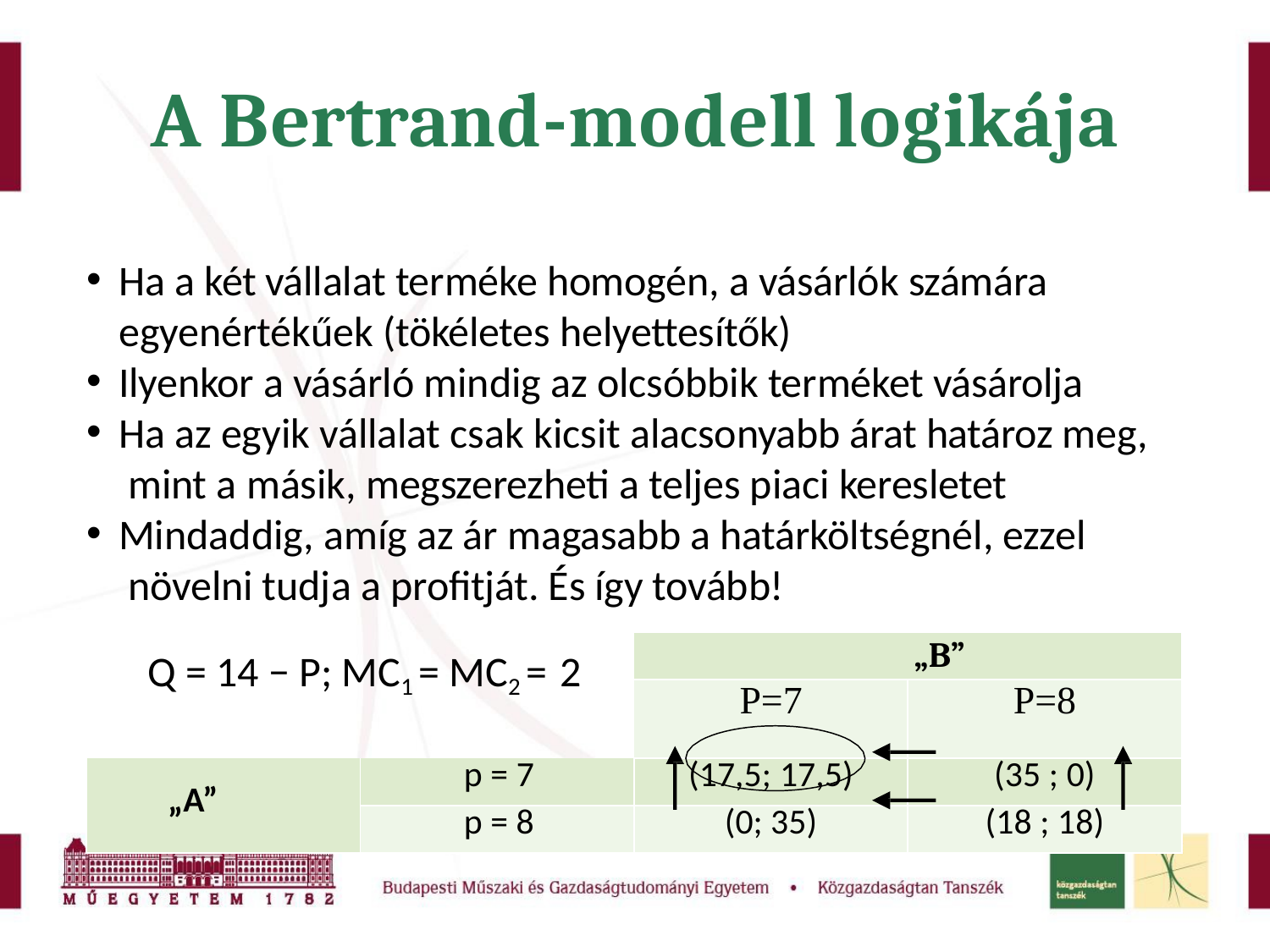

# A Bertrand-modell logikája
Ha a két vállalat terméke homogén, a vásárlók számára
egyenértékűek (tökéletes helyettesítők)
Ilyenkor a vásárló mindig az olcsóbbik terméket vásárolja
Ha az egyik vállalat csak kicsit alacsonyabb árat határoz meg,  mint a másik, megszerezheti a teljes piaci keresletet
Mindaddig, amíg az ár magasabb a határköltségnél, ezzel  növelni tudja a profitját. És így tovább!
„B”
| Q = 14 − P; MC1 = MC2 = 2 |  |  |  |
| --- | --- | --- | --- |
|  |  | P=7 | P=8 |
| „A” | p = 7 | (17,5; 17,5) | (35 ; 0) |
|  | p = 8 | (0; 35) | (18 ; 18) |
p = 7
p = 8